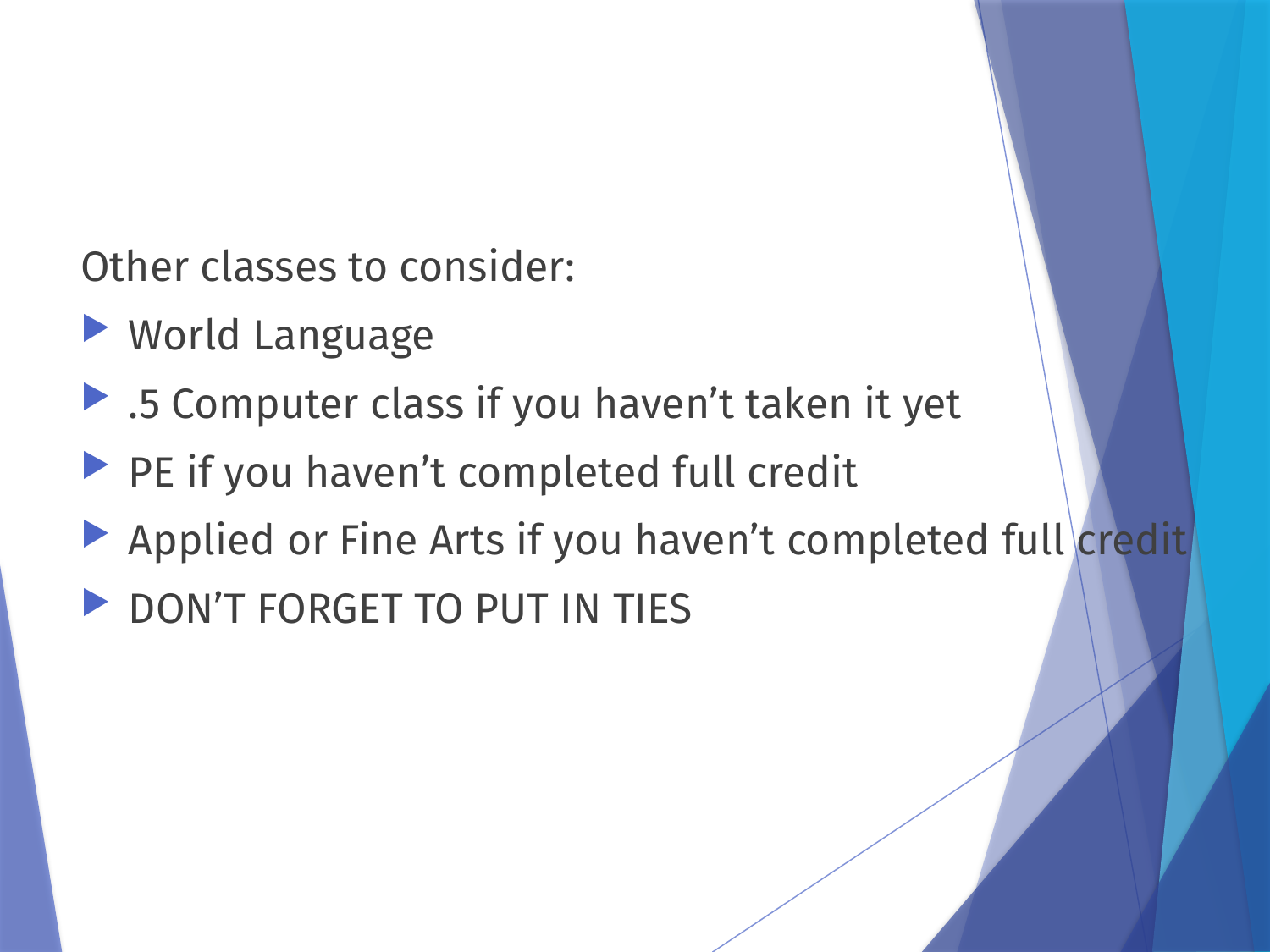

Other classes to consider:
World Language
.5 Computer class if you haven’t taken it yet
PE if you haven’t completed full credit
Applied or Fine Arts if you haven’t completed full credit
DON’T FORGET TO PUT IN TIES